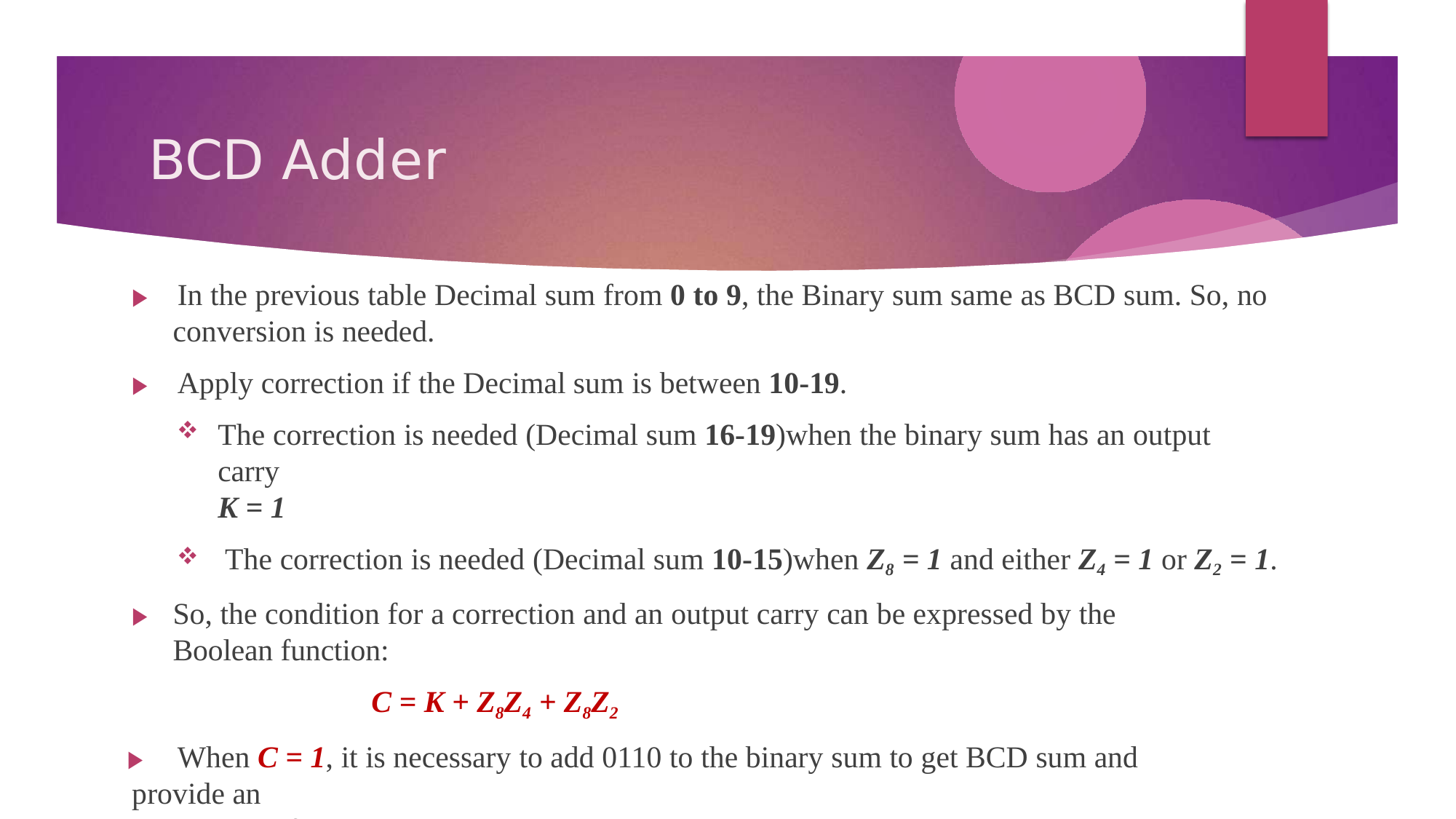

# BCD Adder
▶	In the previous table Decimal sum from 0 to 9, the Binary sum same as BCD sum. So, no
conversion is needed.
▶	Apply correction if the Decimal sum is between 10-19.
The correction is needed (Decimal sum 16-19)when the binary sum has an output carry
K = 1
The correction is needed (Decimal sum 10-15)when Z8 = 1 and either Z4 = 1 or Z2 = 1.
▶	So, the condition for a correction and an output carry can be expressed by the Boolean function:
C = K + Z8Z4 + Z8Z2
▶	When C = 1, it is necessary to add 0110 to the binary sum to get BCD sum and provide an
output carry for the next stage.